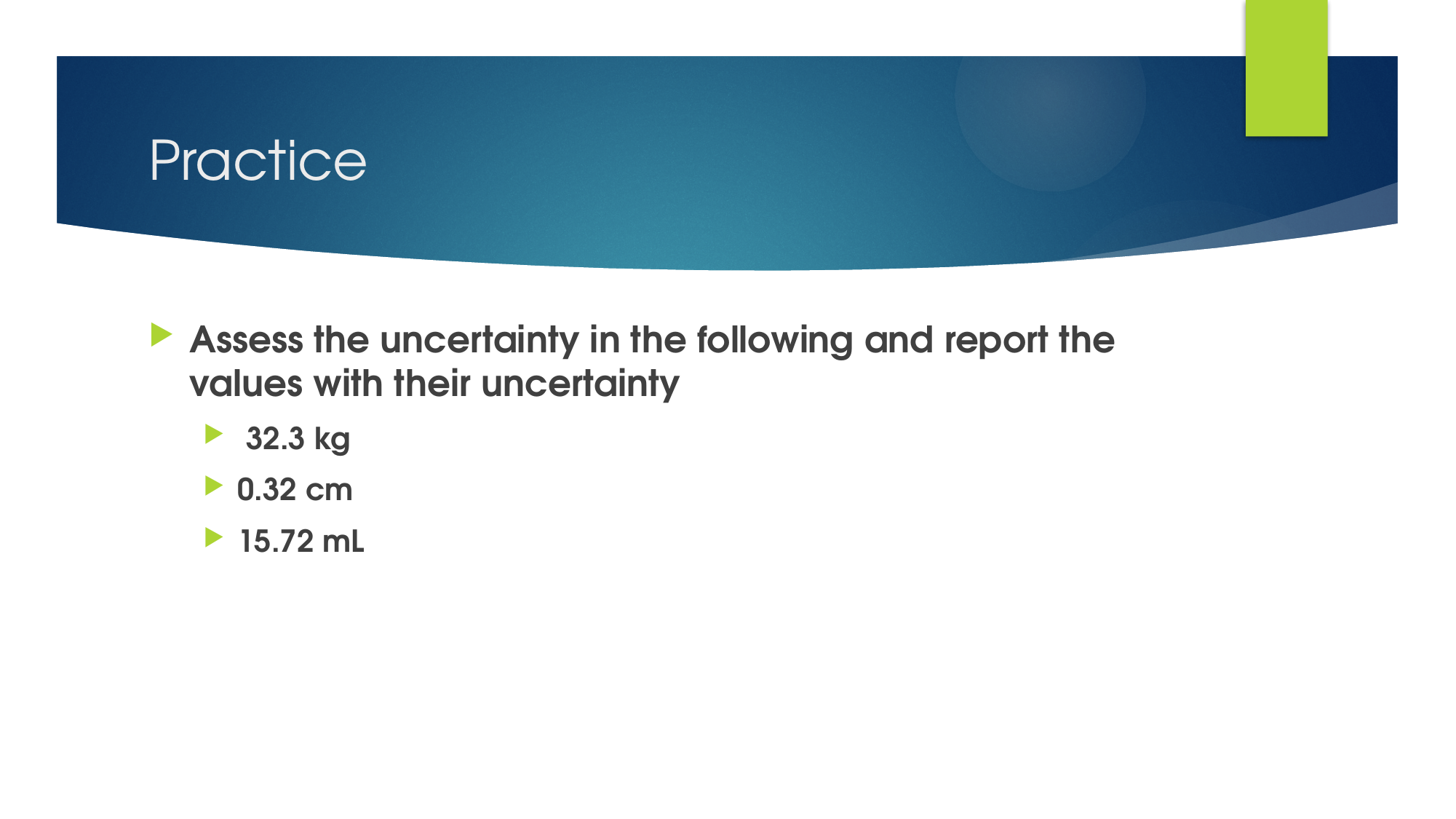

# Practice
Assess the uncertainty in the following and report the values with their uncertainty
 32.3 kg
0.32 cm
15.72 mL